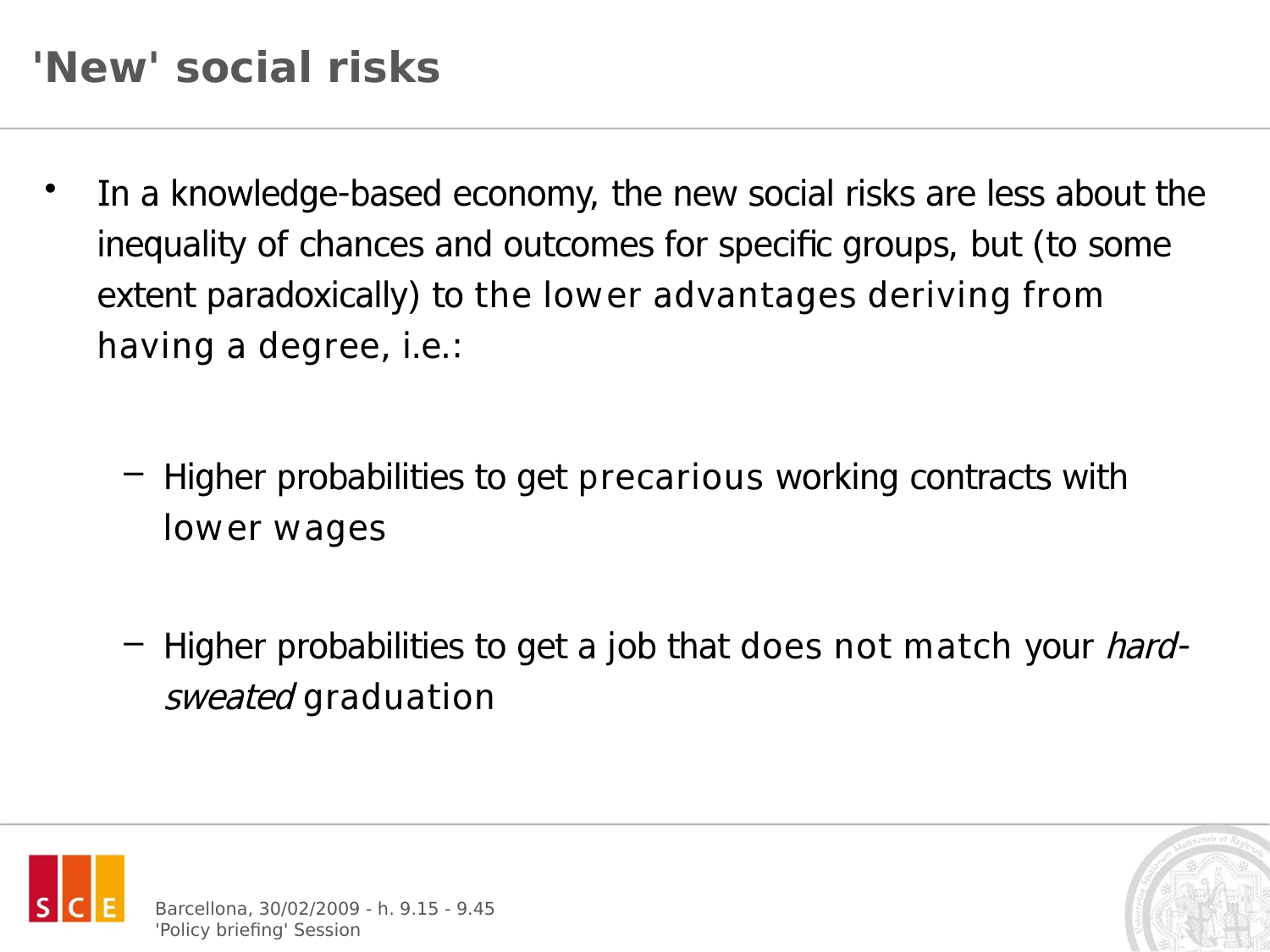

# 'New' social risks
In a knowledge-based economy, the new social risks are less about the inequality of chances and outcomes for specific groups, but (to some extent paradoxically) to the lower advantages deriving from having a degree, i.e.:

Higher probabilities to get precarious working contracts with lower wages

Higher probabilities to get a job that does not match your hard-sweated graduation
Barcellona, 30/02/2009 - h. 9.15 - 9.45
'Policy briefing' Session